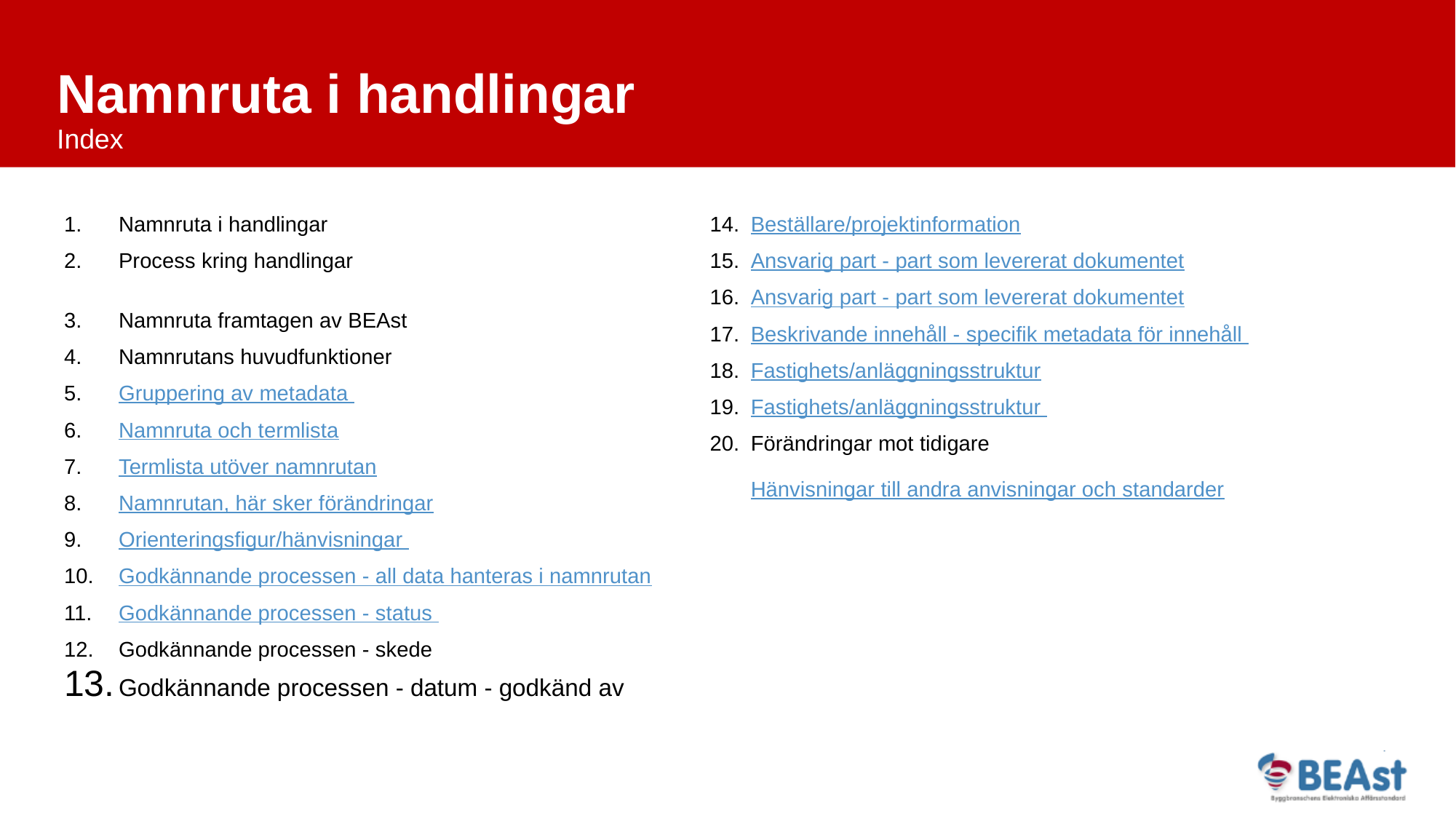

# Namnruta i handlingar Index
Beställare/projektinformation
Ansvarig part - part som levererat dokumentet
Ansvarig part - part som levererat dokumentet
Beskrivande innehåll - specifik metadata för innehåll
Fastighets/anläggningsstruktur
Fastighets/anläggningsstruktur
Förändringar mot tidigare
Hänvisningar till andra anvisningar och standarder

Namnruta i handlingar
Process kring handlingar
Namnruta framtagen av BEAst
Namnrutans huvudfunktioner
Gruppering av metadata
Namnruta och termlista
Termlista utöver namnrutan
Namnrutan, här sker förändringar
Orienteringsfigur/hänvisningar
Godkännande processen - all data hanteras i namnrutan
Godkännande processen - status
Godkännande processen - skede
Godkännande processen - datum - godkänd av